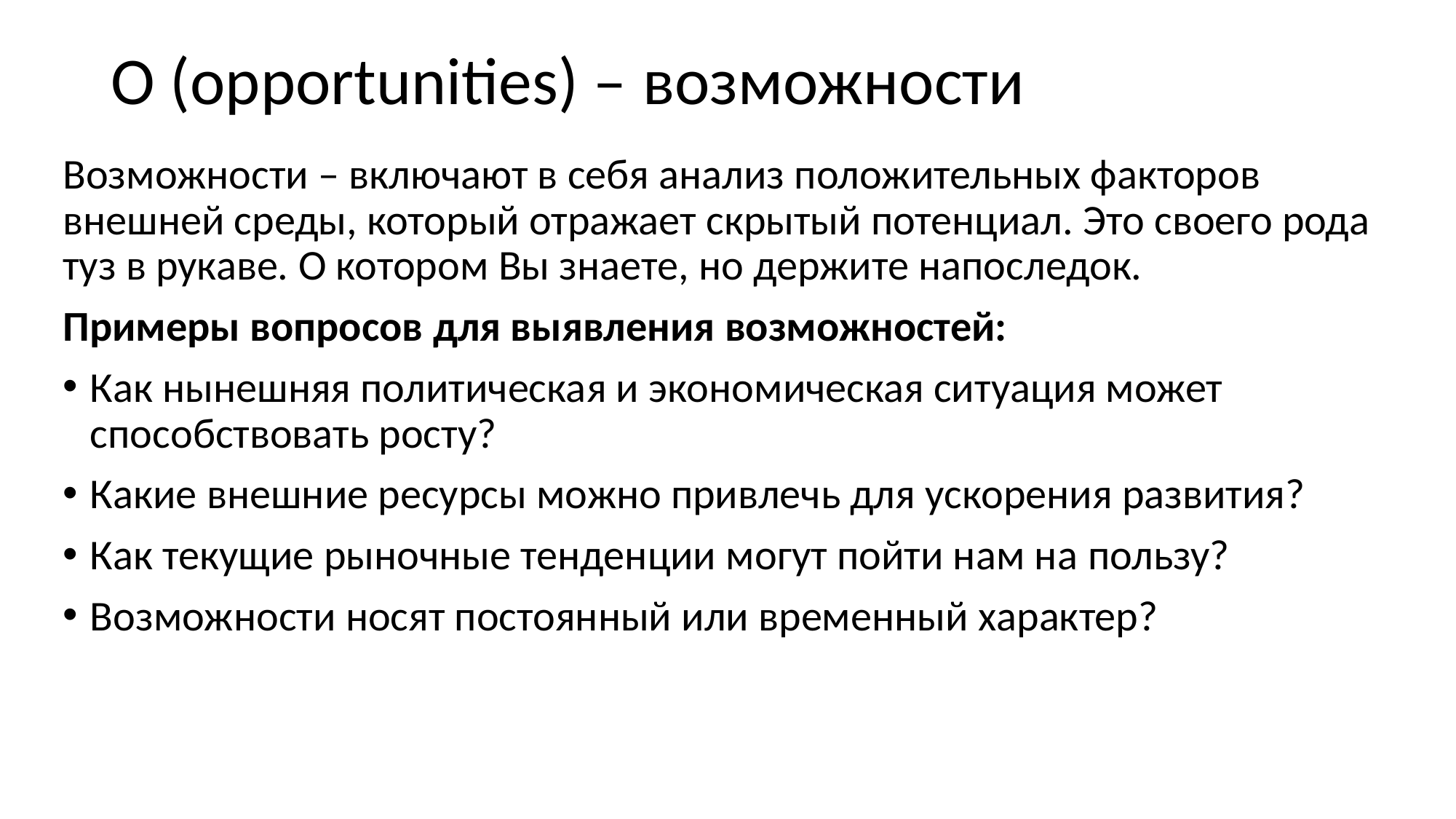

# O (opportunities) – возможности
Возможности – включают в себя анализ положительных факторов внешней среды, который отражает скрытый потенциал. Это своего рода туз в рукаве. О котором Вы знаете, но держите напоследок.
Примеры вопросов для выявления возможностей:
Как нынешняя политическая и экономическая ситуация может способствовать росту?
Какие внешние ресурсы можно привлечь для ускорения развития?
Как текущие рыночные тенденции могут пойти нам на пользу?
Возможности носят постоянный или временный характер?